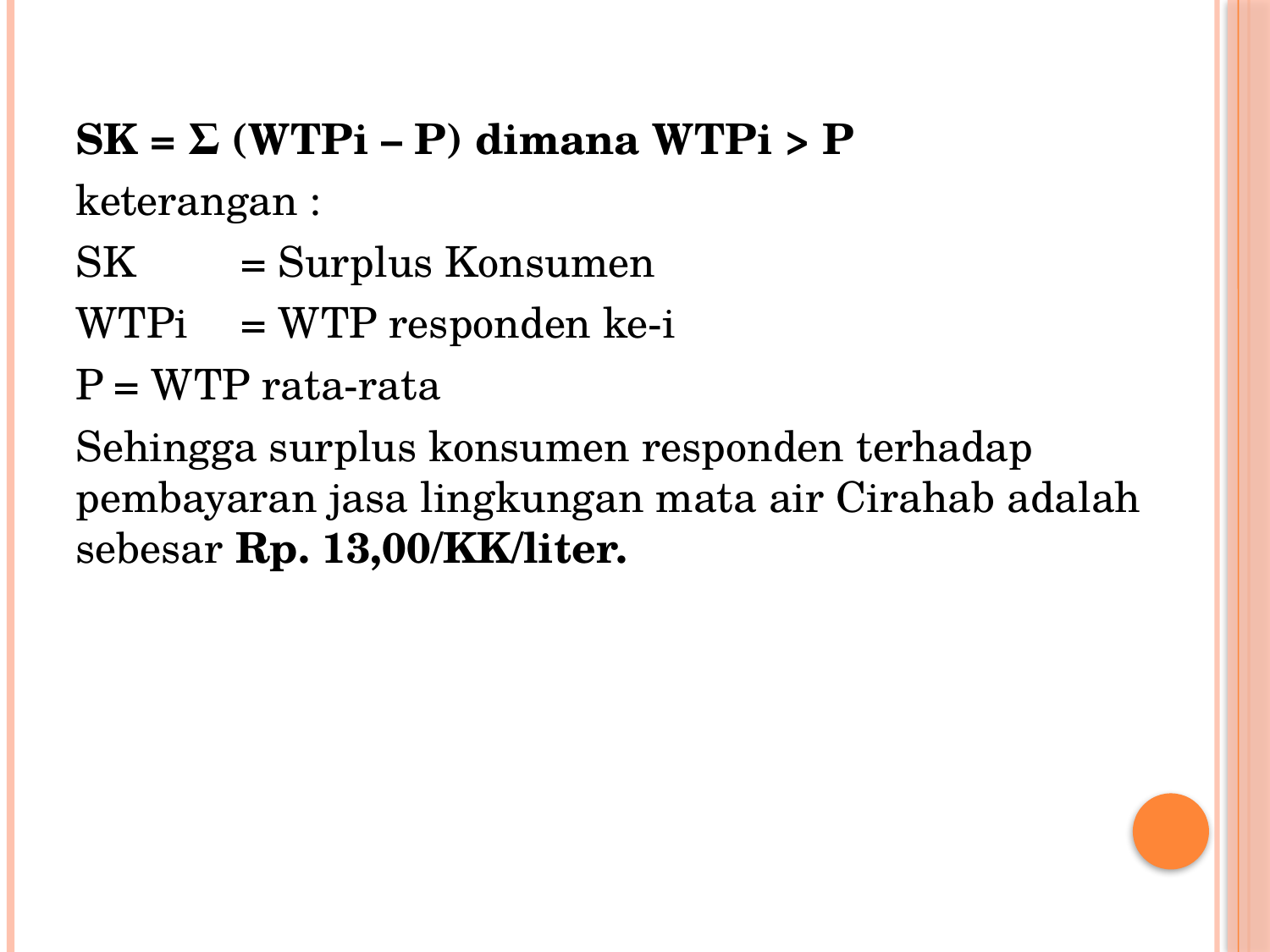

SK = Σ (WTPi – P) dimana WTPi > P
keterangan :
SK	= Surplus Konsumen
WTPi	= WTP responden ke-i
P	= WTP rata-rata
Sehingga surplus konsumen responden terhadap pembayaran jasa lingkungan mata air Cirahab adalah sebesar Rp. 13,00/KK/liter.